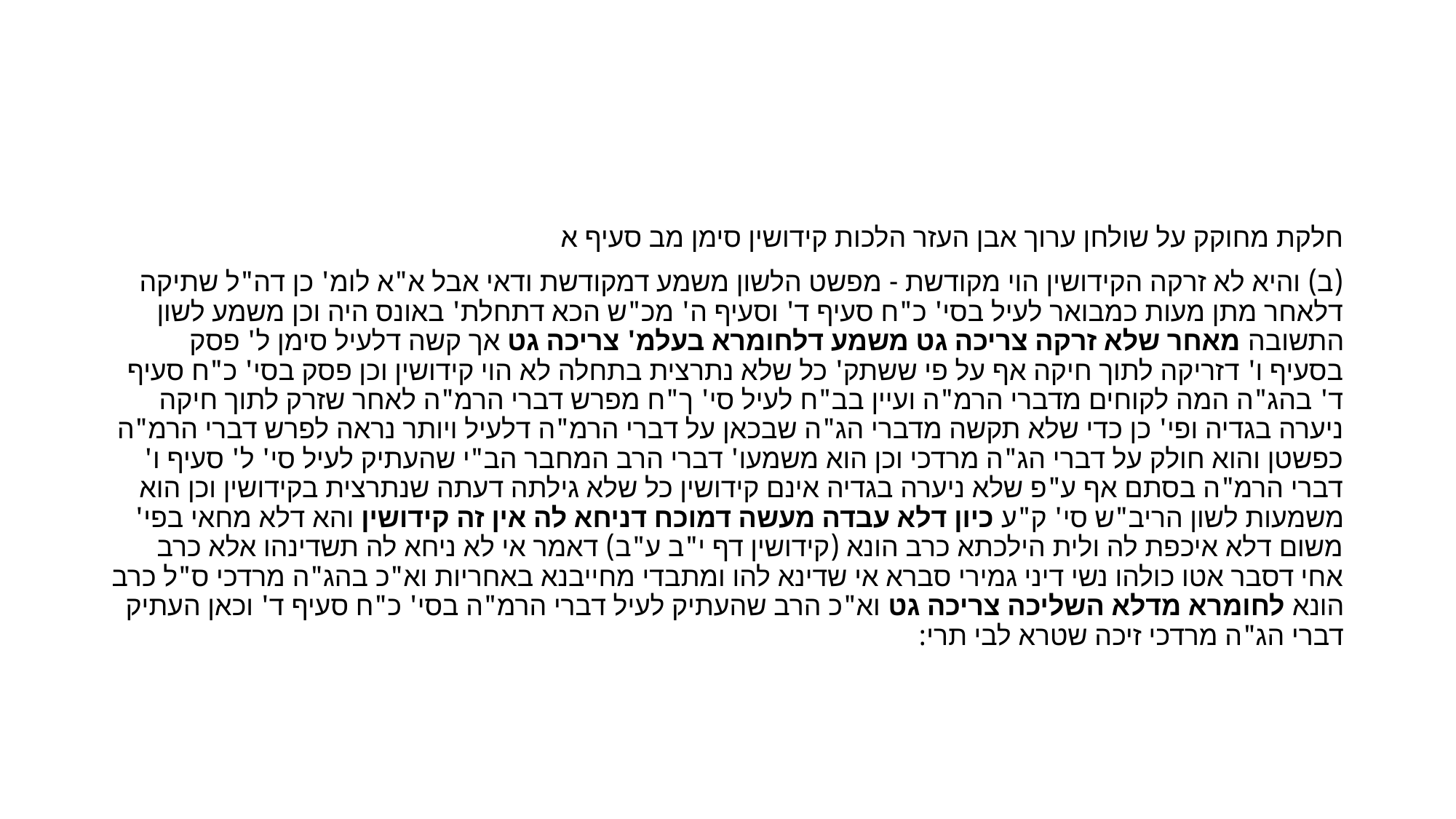

#
חלקת מחוקק על שולחן ערוך אבן העזר הלכות קידושין סימן מב סעיף א
(ב) והיא לא זרקה הקידושין הוי מקודשת - מפשט הלשון משמע דמקודשת ודאי אבל א"א לומ' כן דה"ל שתיקה דלאחר מתן מעות כמבואר לעיל בסי' כ"ח סעיף ד' וסעיף ה' מכ"ש הכא דתחלת' באונס היה וכן משמע לשון התשובה מאחר שלא זרקה צריכה גט משמע דלחומרא בעלמ' צריכה גט אך קשה דלעיל סימן ל' פסק בסעיף ו' דזריקה לתוך חיקה אף על פי ששתק' כל שלא נתרצית בתחלה לא הוי קידושין וכן פסק בסי' כ"ח סעיף ד' בהג"ה המה לקוחים מדברי הרמ"ה ועיין בב"ח לעיל סי' ך"ח מפרש דברי הרמ"ה לאחר שזרק לתוך חיקה ניערה בגדיה ופי' כן כדי שלא תקשה מדברי הג"ה שבכאן על דברי הרמ"ה דלעיל ויותר נראה לפרש דברי הרמ"ה כפשטן והוא חולק על דברי הג"ה מרדכי וכן הוא משמעו' דברי הרב המחבר הב"י שהעתיק לעיל סי' ל' סעיף ו' דברי הרמ"ה בסתם אף ע"פ שלא ניערה בגדיה אינם קידושין כל שלא גילתה דעתה שנתרצית בקידושין וכן הוא משמעות לשון הריב"ש סי' ק"ע כיון דלא עבדה מעשה דמוכח דניחא לה אין זה קידושין והא דלא מחאי בפי' משום דלא איכפת לה ולית הילכתא כרב הונא (קידושין דף י"ב ע"ב) דאמר אי לא ניחא לה תשדינהו אלא כרב אחי דסבר אטו כולהו נשי דיני גמירי סברא אי שדינא להו ומתבדי מחייבנא באחריות וא"כ בהג"ה מרדכי ס"ל כרב הונא לחומרא מדלא השליכה צריכה גט וא"כ הרב שהעתיק לעיל דברי הרמ"ה בסי' כ"ח סעיף ד' וכאן העתיק דברי הג"ה מרדכי זיכה שטרא לבי תרי: